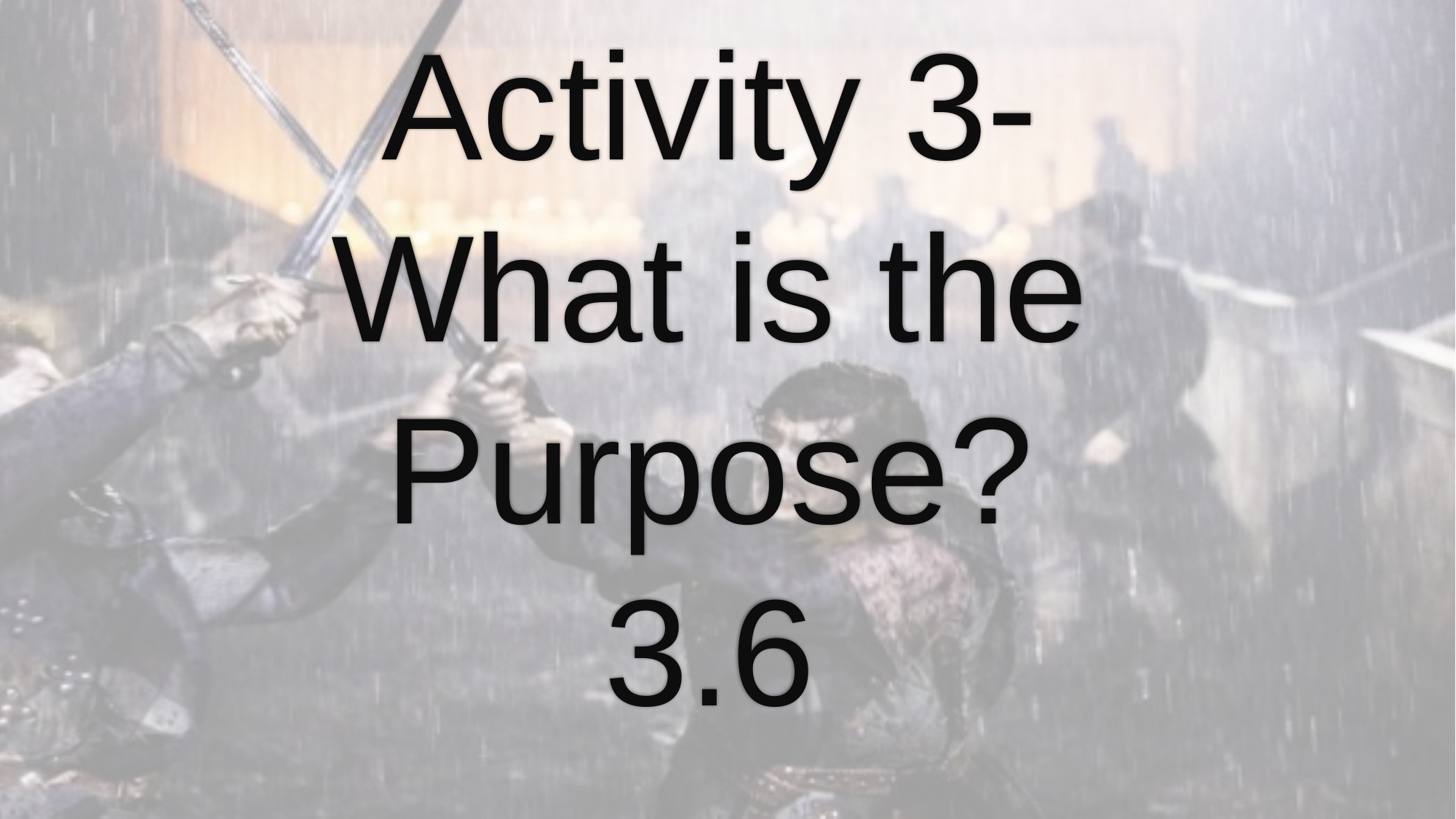

# Activity 3- What is the Purpose? 3.6